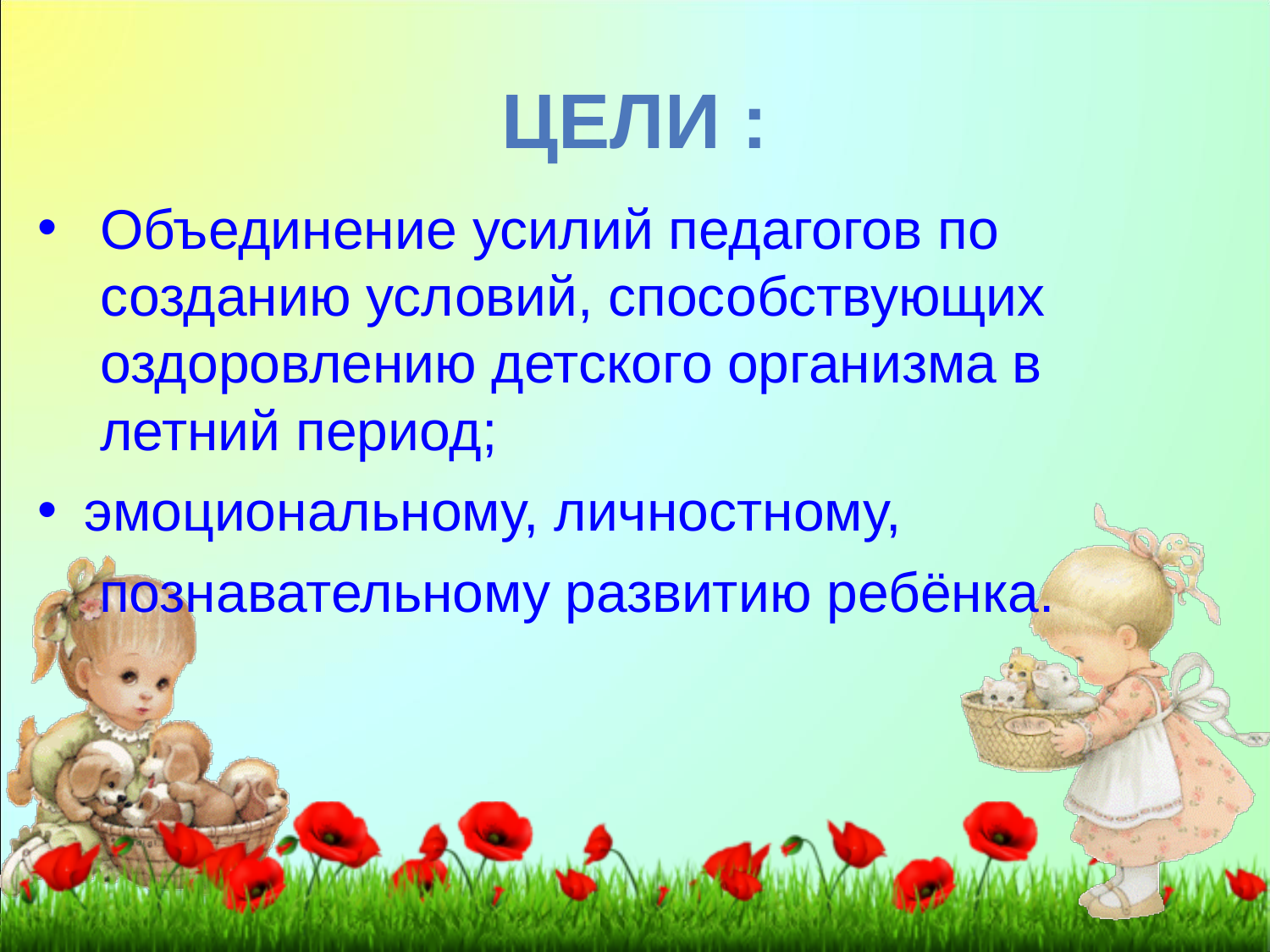

Цели :

Объединение усилий педагогов по созданию условий, способствующих оздоровлению детского организма в летний период;
эмоциональному, личностному,
    познавательному развитию ребёнка.